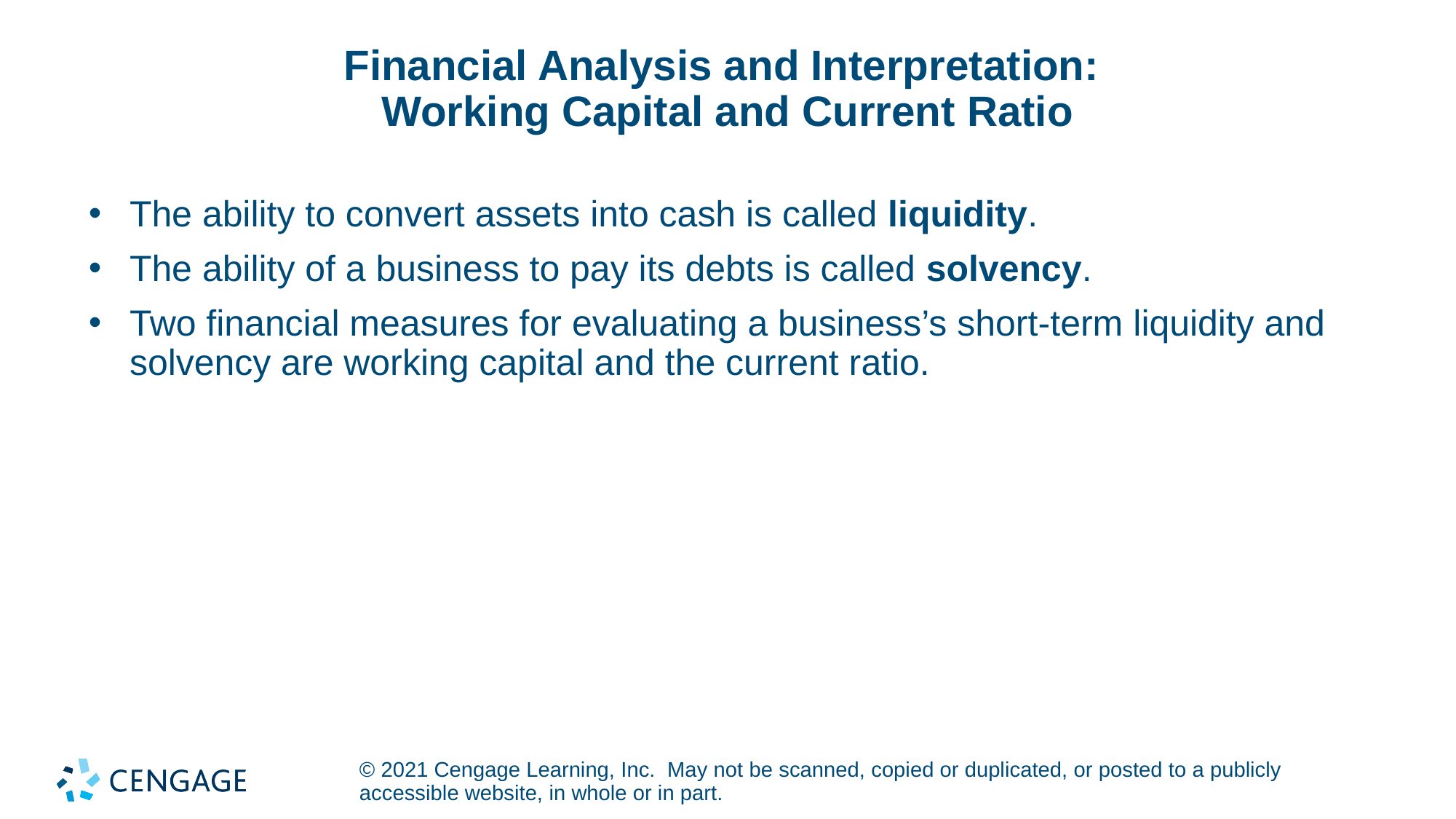

# Financial Analysis and Interpretation: Working Capital and Current Ratio
The ability to convert assets into cash is called liquidity.
The ability of a business to pay its debts is called solvency.
Two financial measures for evaluating a business’s short-term liquidity and solvency are working capital and the current ratio.